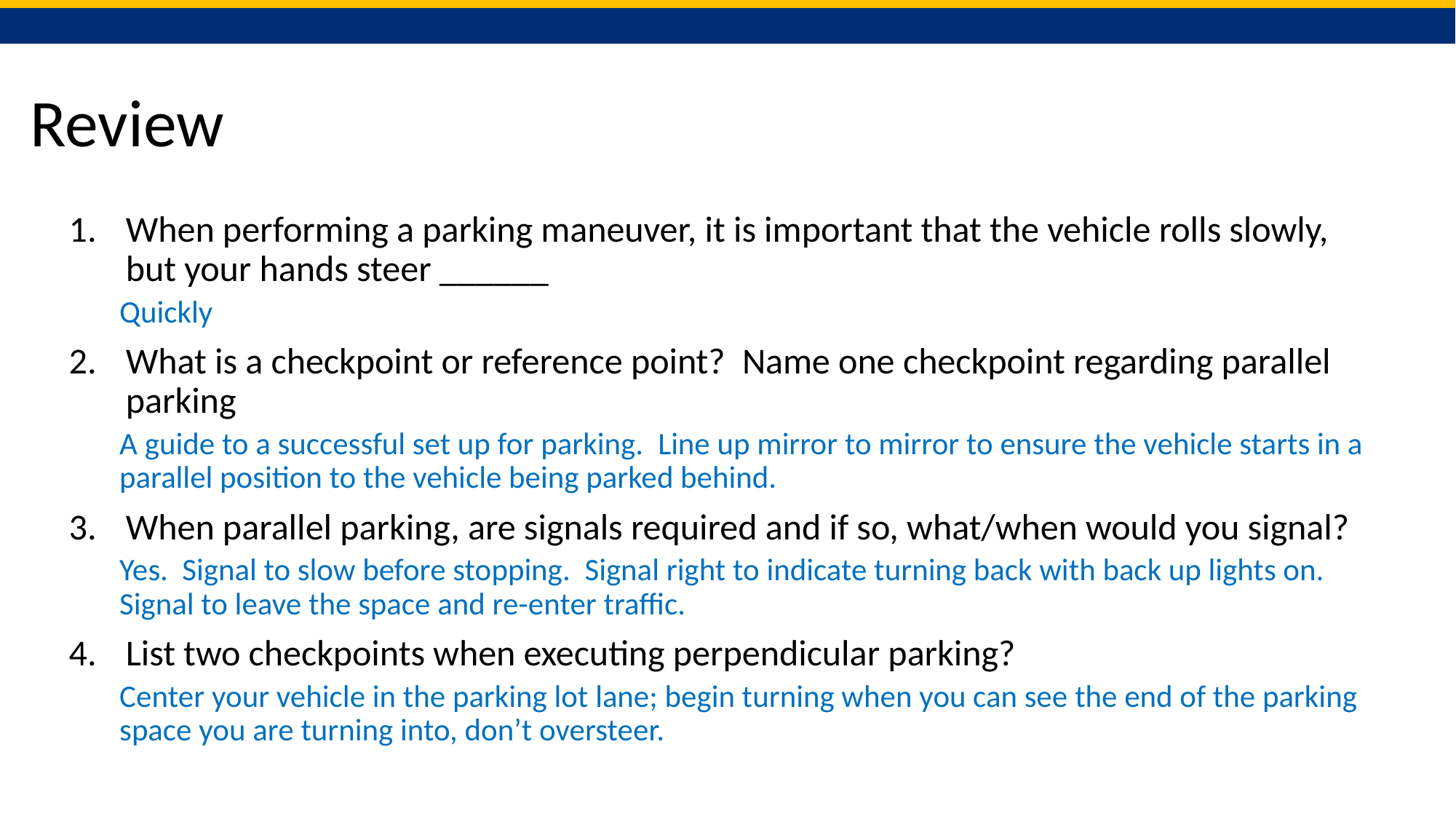

# Review
When performing a parking maneuver, it is important that the vehicle rolls slowly, but your hands steer ______
Quickly
What is a checkpoint or reference point?  Name one checkpoint regarding parallel parking
A guide to a successful set up for parking.  Line up mirror to mirror to ensure the vehicle starts in a parallel position to the vehicle being parked behind.
When parallel parking, are signals required and if so, what/when would you signal?
Yes.  Signal to slow before stopping.  Signal right to indicate turning back with back up lights on.  Signal to leave the space and re-enter traffic.
List two checkpoints when executing perpendicular parking?
Center your vehicle in the parking lot lane; begin turning when you can see the end of the parking space you are turning into, don’t oversteer.